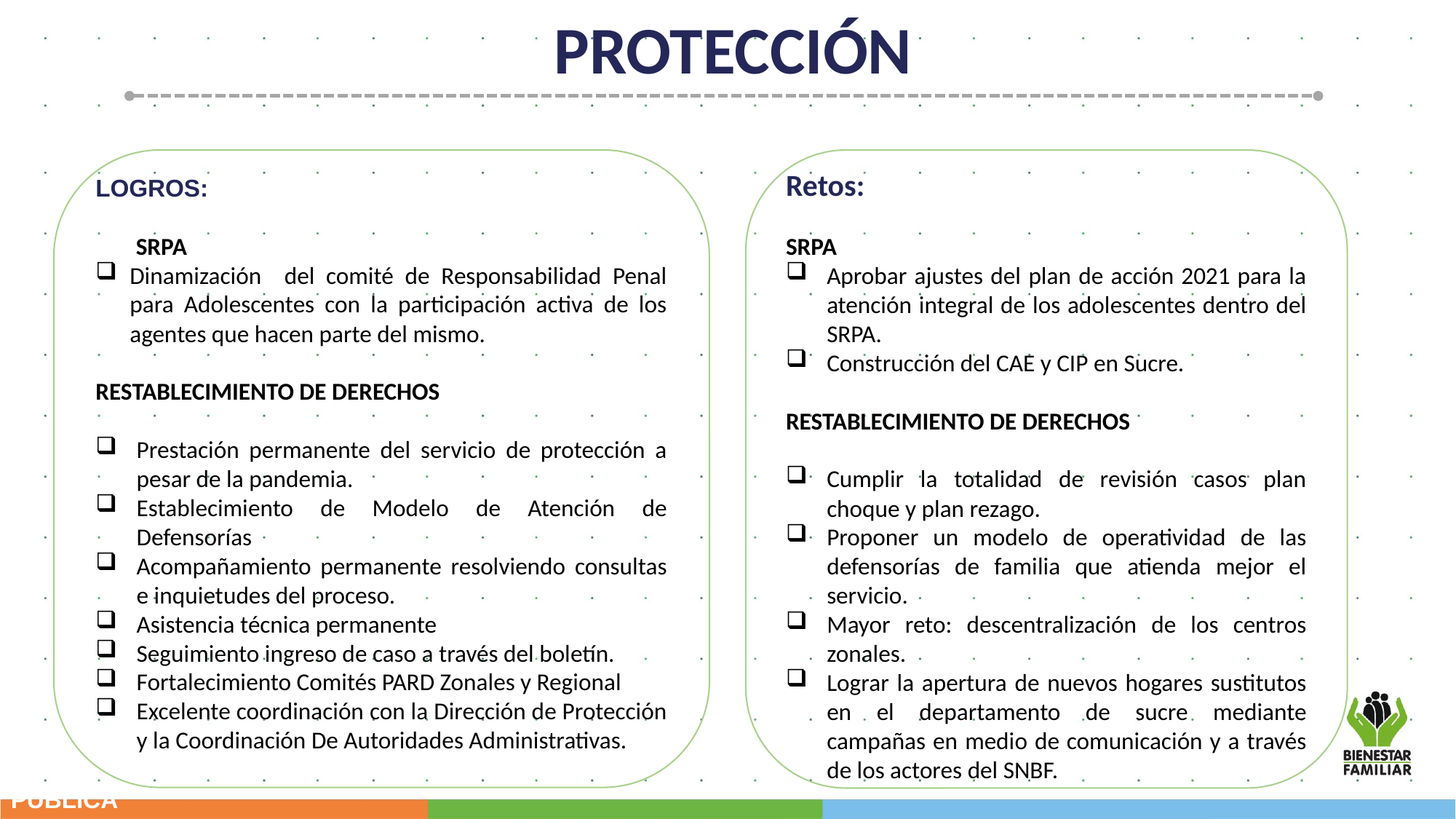

PROTECCIÓN

LOGROS:

      SRPA
Dinamización  del comité de Responsabilidad Penal para Adolescentes con la participación activa de los agentes que hacen parte del mismo.

RESTABLECIMIENTO DE DERECHOS

Prestación permanente del servicio de protección a pesar de la pandemia.
Establecimiento de Modelo de Atención de Defensorías
Acompañamiento permanente resolviendo consultas e inquietudes del proceso.
Asistencia técnica permanente
Seguimiento ingreso de caso a través del boletín.
Fortalecimiento Comités PARD Zonales y Regional
Excelente coordinación con la Dirección de Protección y la Coordinación De Autoridades Administrativas.

Retos:

SRPA
Aprobar ajustes del plan de acción 2021 para la atención integral de los adolescentes dentro del SRPA.
Construcción del CAE y CIP en Sucre.

RESTABLECIMIENTO DE DERECHOS

Cumplir la totalidad de revisión casos plan choque y plan rezago.
Proponer un modelo de operatividad de las defensorías de familia que atienda mejor el servicio.
Mayor reto: descentralización de los centros zonales.
Lograr la apertura de nuevos hogares sustitutos en el departamento de sucre mediante campañas en medio de comunicación y a través de los actores del SNBF.

PÚBLICA